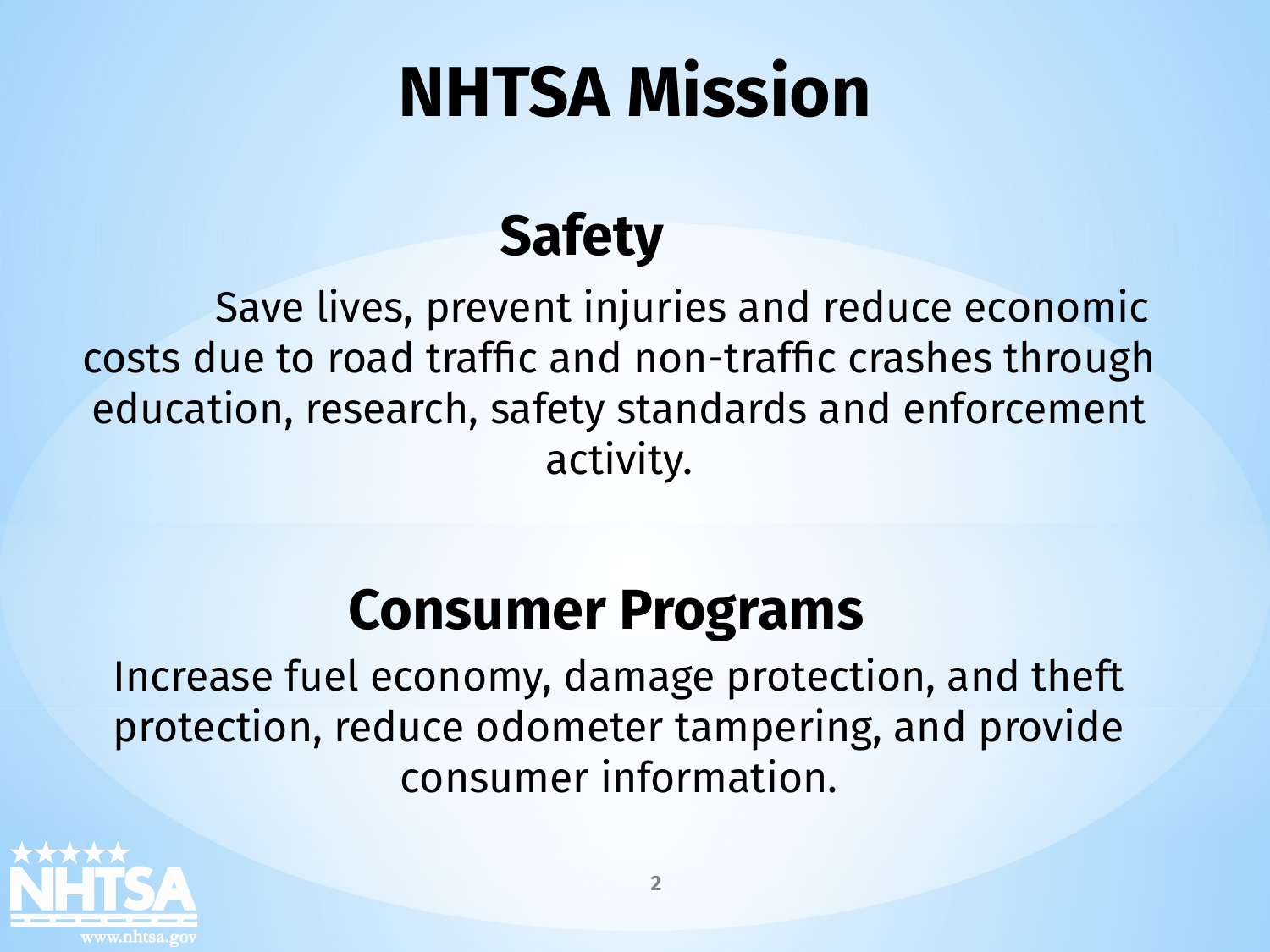

NHTSA Mission

Safety
		Save lives, prevent injuries and reduce economic costs due to road traffic and non-traffic crashes through education, research, safety standards and enforcement activity.

Consumer Programs
	Increase fuel economy, damage protection, and theft protection, reduce odometer tampering, and provide consumer information.
2